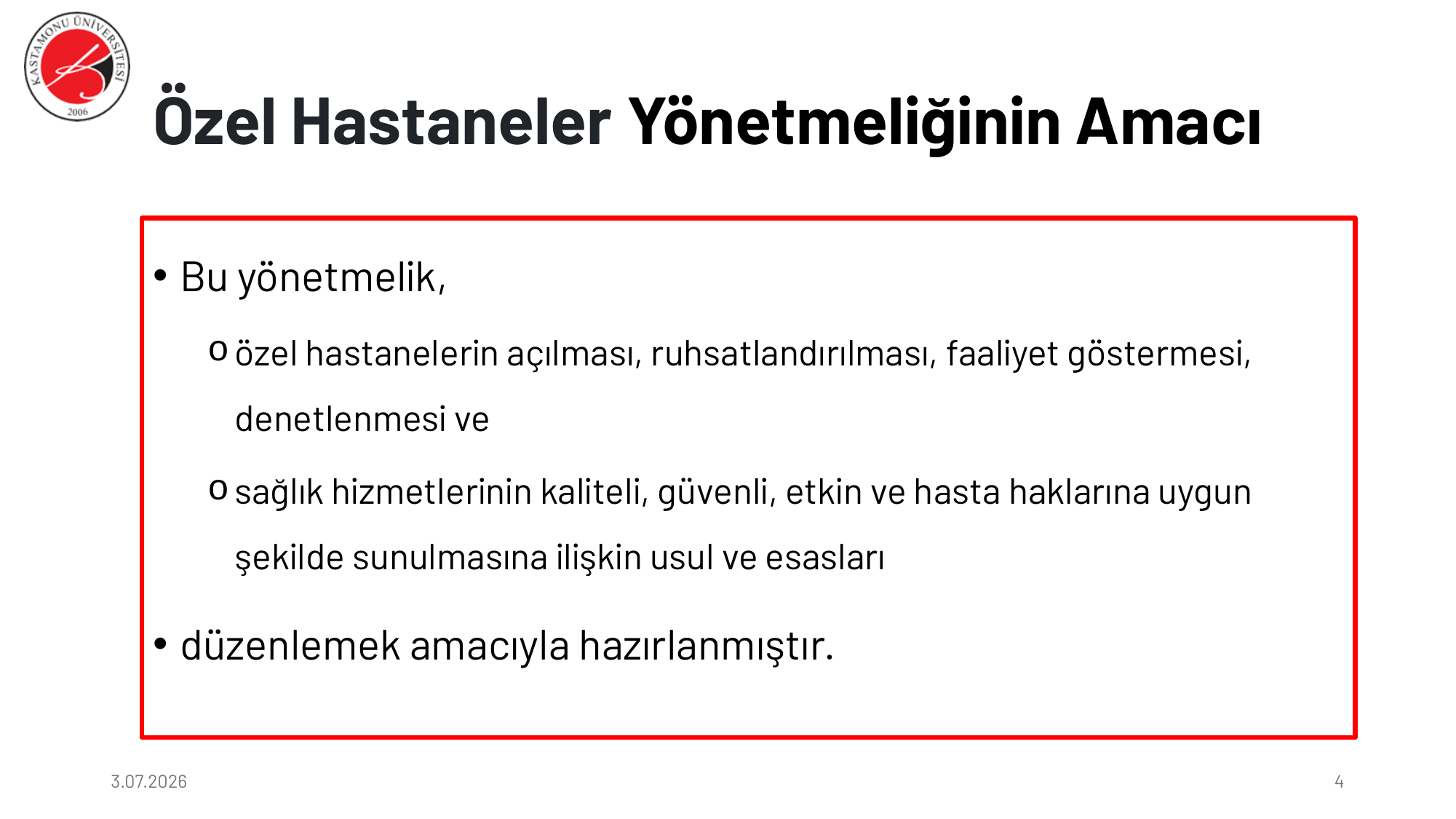

# Özel Hastaneler Yönetmeliğinin Amacı
Bu yönetmelik,
özel hastanelerin açılması, ruhsatlandırılması, faaliyet göstermesi, denetlenmesi ve
sağlık hizmetlerinin kaliteli, güvenli, etkin ve hasta haklarına uygun şekilde sunulmasına ilişkin usul ve esasları
düzenlemek amacıyla hazırlanmıştır.

3.07.2026
4